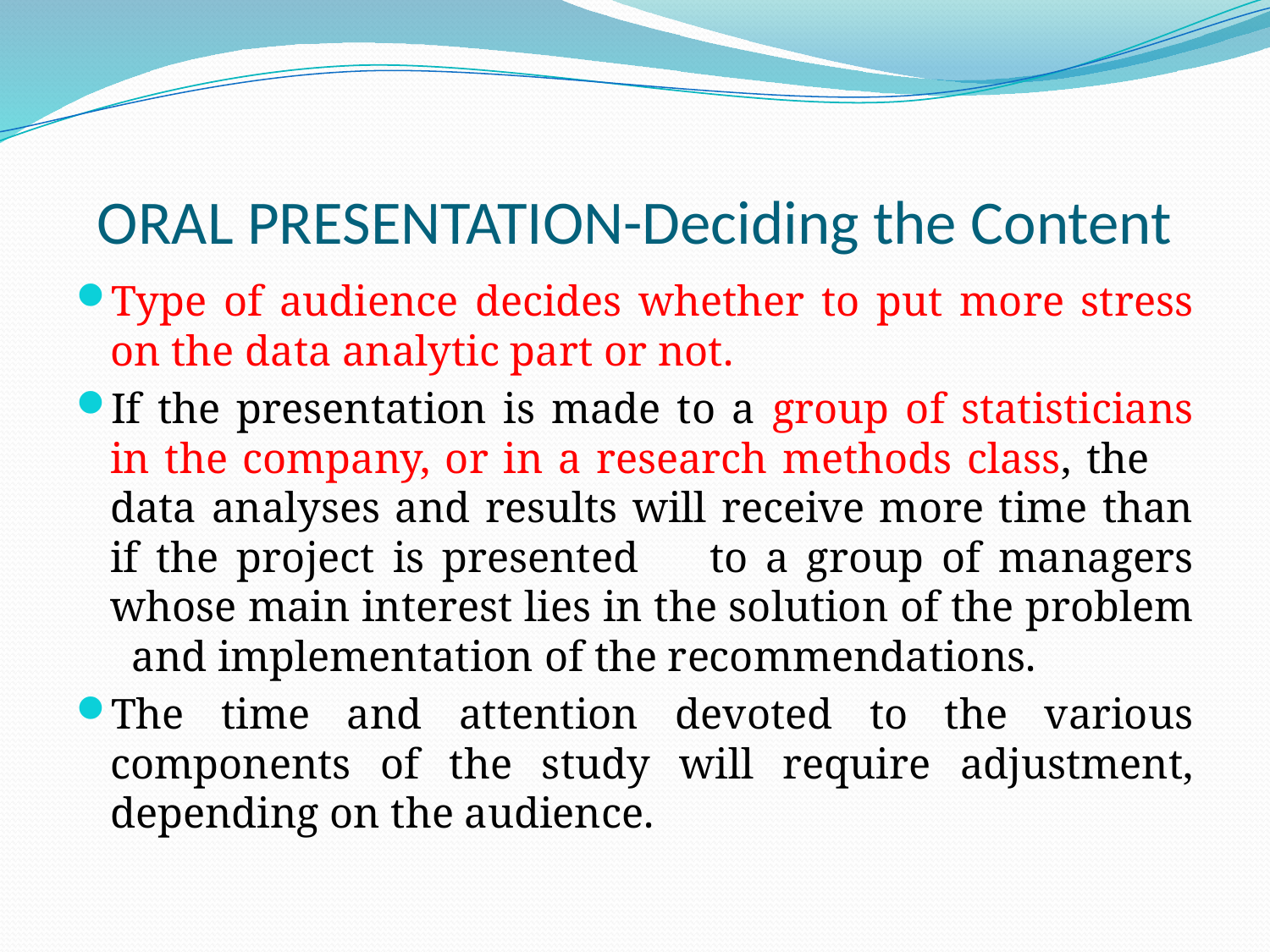

# ORAL PRESENTATION-Deciding the Content
Type of audience decides whether to put more stress on the data analytic part or not.
If the presentation is made to a group of statisticians in the company, or in a research methods class, the    data analyses and results will receive more time than if the project is presented    to a group of managers whose main interest lies in the solution of the problem   and implementation of the recommendations.
The time and attention devoted to the various components of the study will require adjustment, depending on the audience.